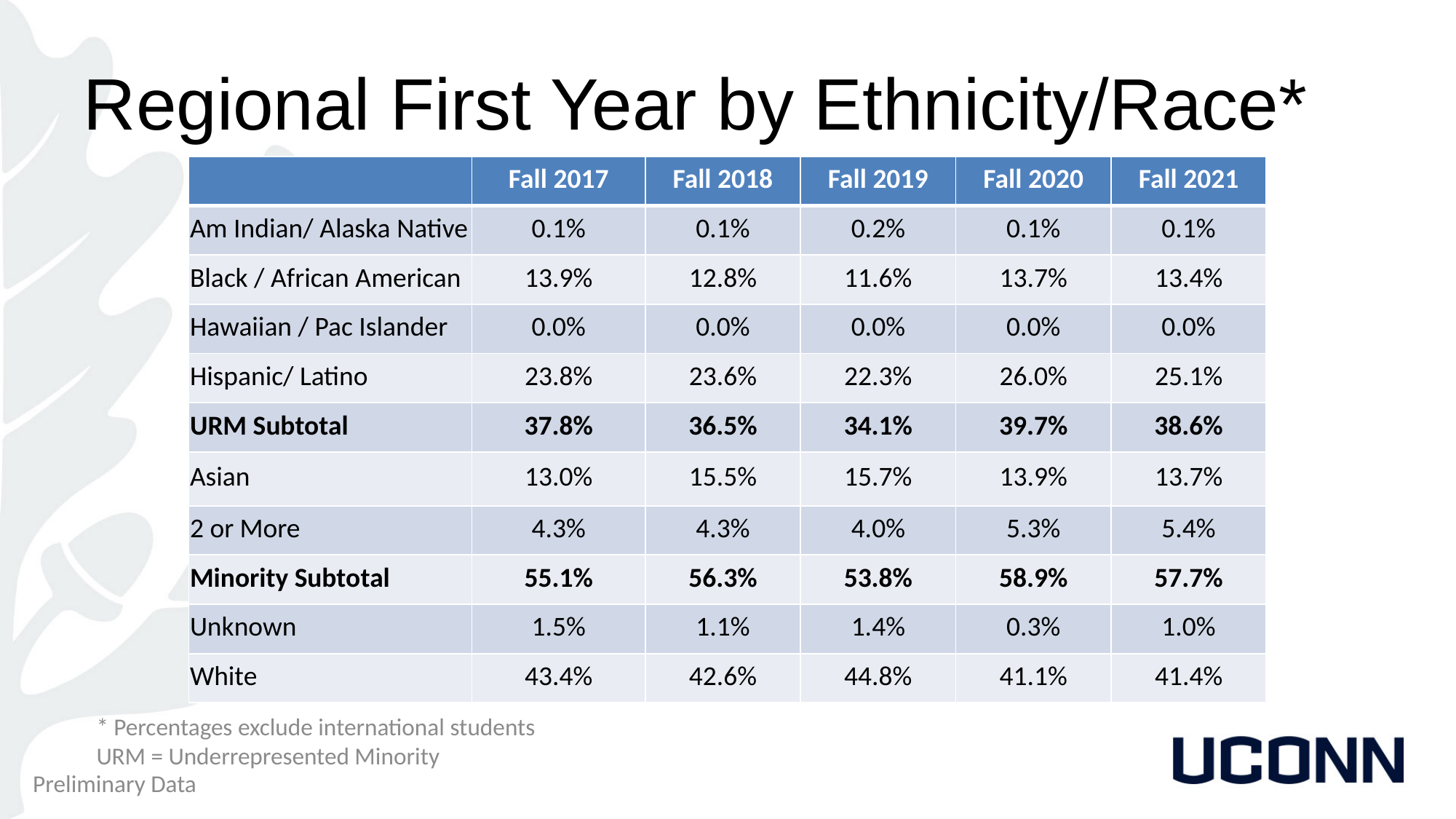

# Regional First Year by Ethnicity/Race*
|  | Fall 2017 | Fall 2018 | Fall 2019 | Fall 2020 | Fall 2021 |
| --- | --- | --- | --- | --- | --- |
| Am Indian/ Alaska Native | 0.1% | 0.1% | 0.2% | 0.1% | 0.1% |
| Black / African American | 13.9% | 12.8% | 11.6% | 13.7% | 13.4% |
| Hawaiian / Pac Islander | 0.0% | 0.0% | 0.0% | 0.0% | 0.0% |
| Hispanic/ Latino | 23.8% | 23.6% | 22.3% | 26.0% | 25.1% |
| URM Subtotal | 37.8% | 36.5% | 34.1% | 39.7% | 38.6% |
| Asian | 13.0% | 15.5% | 15.7% | 13.9% | 13.7% |
| 2 or More | 4.3% | 4.3% | 4.0% | 5.3% | 5.4% |
| Minority Subtotal | 55.1% | 56.3% | 53.8% | 58.9% | 57.7% |
| Unknown | 1.5% | 1.1% | 1.4% | 0.3% | 1.0% |
| White | 43.4% | 42.6% | 44.8% | 41.1% | 41.4% |
* Percentages exclude international students
URM = Underrepresented Minority

Preliminary Data